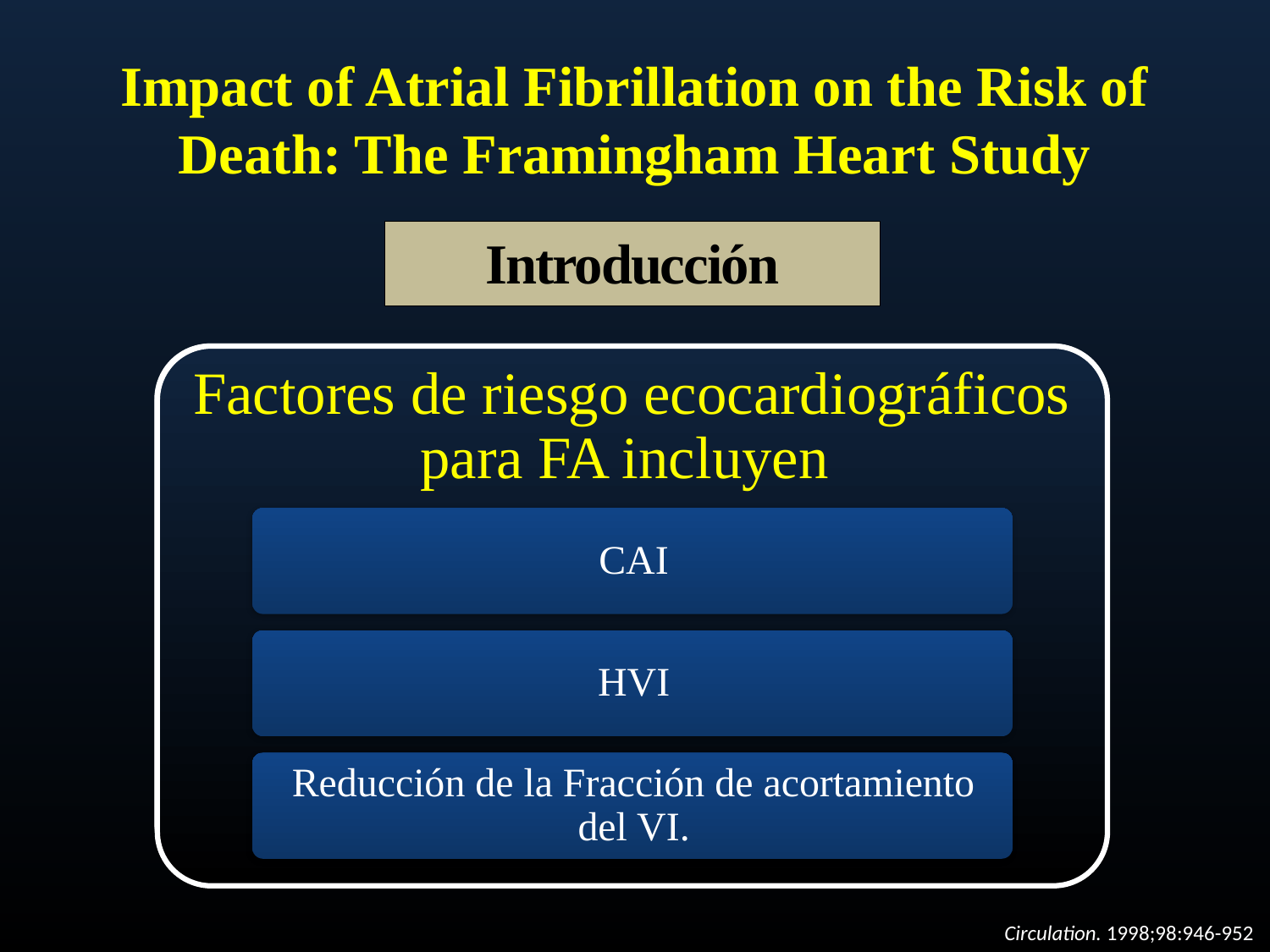

# Impact of Atrial Fibrillation on the Risk of Death: The Framingham Heart Study
Introducción
Factores de riesgo clínicos para FA incluyen
Edad avanzada
DM
HAS
ICC
Enfermedad Valvular reumática y no reumática
IM
Factores de riesgo ecocardiográficos para FA incluyen
CAI
HVI
Reducción de la Fracción de acortamiento del VI.
Circulation. 1998;98:946-952